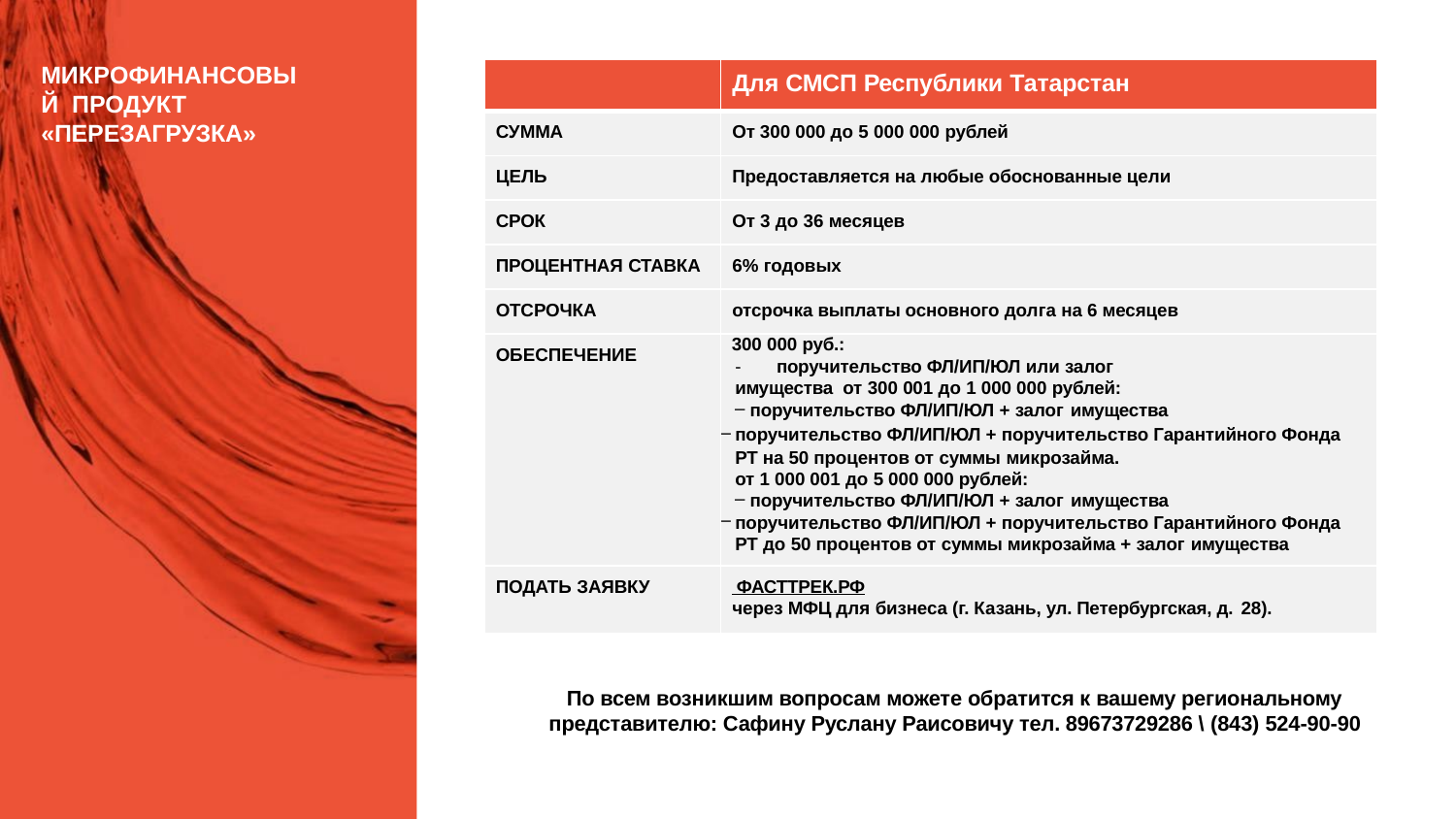

МИКРОФИНАНСОВЫЙ  ПРОДУКТ
«ПЕРЕЗАГРУЗКА»
|  | Для СМСП Республики Татарстан |
| --- | --- |
| СУММА | От 300 000 до 5 000 000 рублей |
| ЦЕЛЬ | Предоставляется на любые обоснованные цели |
| СРОК | От 3 до 36 месяцев |
| ПРОЦЕНТНАЯ СТАВКА | 6% годовых |
| ОТСРОЧКА | отсрочка выплаты основного долга на 6 месяцев |
| ОБЕСПЕЧЕНИЕ | 300 000 руб.: - поручительство ФЛ/ИП/ЮЛ или залог имущества от 300 001 до 1 000 000 рублей: поручительство ФЛ/ИП/ЮЛ + залог имущества поручительство ФЛ/ИП/ЮЛ + поручительство Гарантийного Фонда РТ на 50 процентов от суммы микрозайма. от 1 000 001 до 5 000 000 рублей: поручительство ФЛ/ИП/ЮЛ + залог имущества поручительство ФЛ/ИП/ЮЛ + поручительство Гарантийного Фонда РТ до 50 процентов от суммы микрозайма + залог имущества |
| ПОДАТЬ ЗАЯВКУ | ФАСТТРЕК.РФ через МФЦ для бизнеса (г. Казань, ул. Петербургская, д. 28). |
По всем возникшим вопросам можете обратится к вашему региональному представителю: Сафину Руслану Раисовичу тел. 89673729286 \ (843) 524-90-90